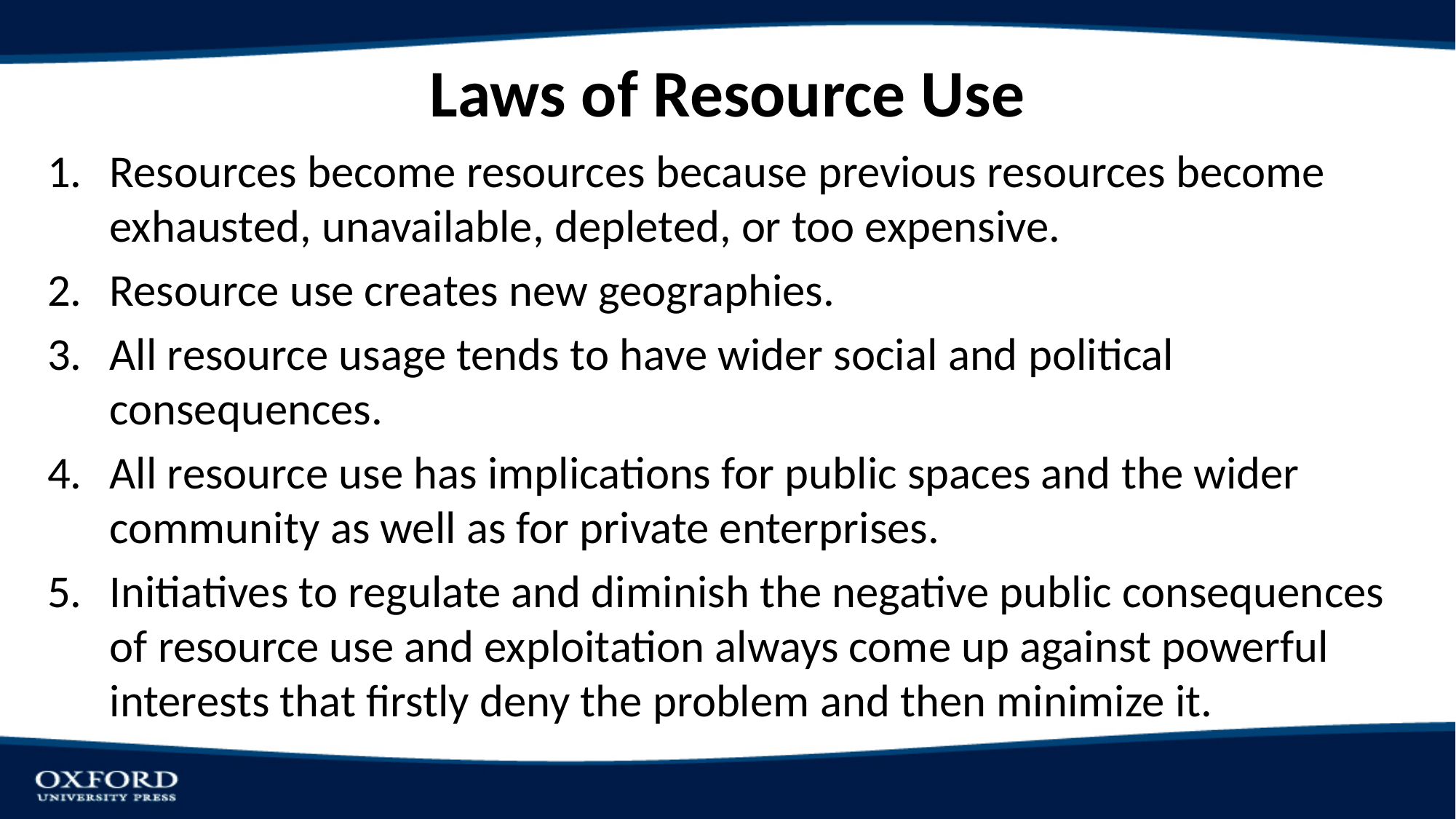

# Laws of Resource Use
Resources become resources because previous resources become exhausted, unavailable, depleted, or too expensive.
Resource use creates new geographies.
All resource usage tends to have wider social and political consequences.
All resource use has implications for public spaces and the wider community as well as for private enterprises.
Initiatives to regulate and diminish the negative public consequences of resource use and exploitation always come up against powerful interests that firstly deny the problem and then minimize it.